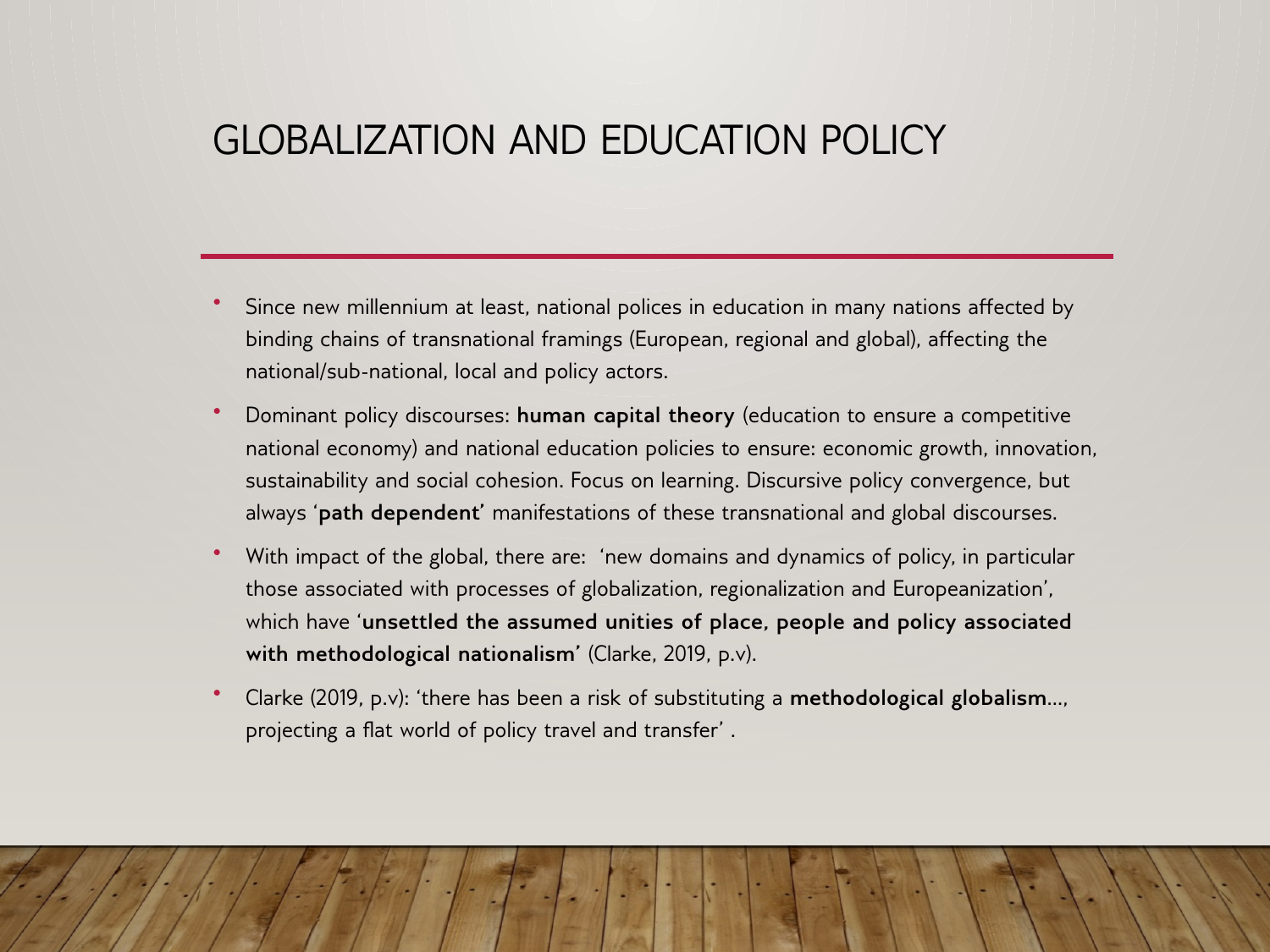

# Globalization and education policy
Since new millennium at least, national polices in education in many nations affected by binding chains of transnational framings (European, regional and global), affecting the national/sub-national, local and policy actors.
Dominant policy discourses: human capital theory (education to ensure a competitive national economy) and national education policies to ensure: economic growth, innovation, sustainability and social cohesion. Focus on learning. Discursive policy convergence, but always ‘path dependent’ manifestations of these transnational and global discourses.
With impact of the global, there are:  ‘new domains and dynamics of policy, in particular those associated with processes of globalization, regionalization and Europeanization’, which have ‘unsettled the assumed unities of place, people and policy associated with methodological nationalism’ (Clarke, 2019, p.v).
Clarke (2019, p.v): ‘there has been a risk of substituting a methodological globalism…, projecting a flat world of policy travel and transfer’ .